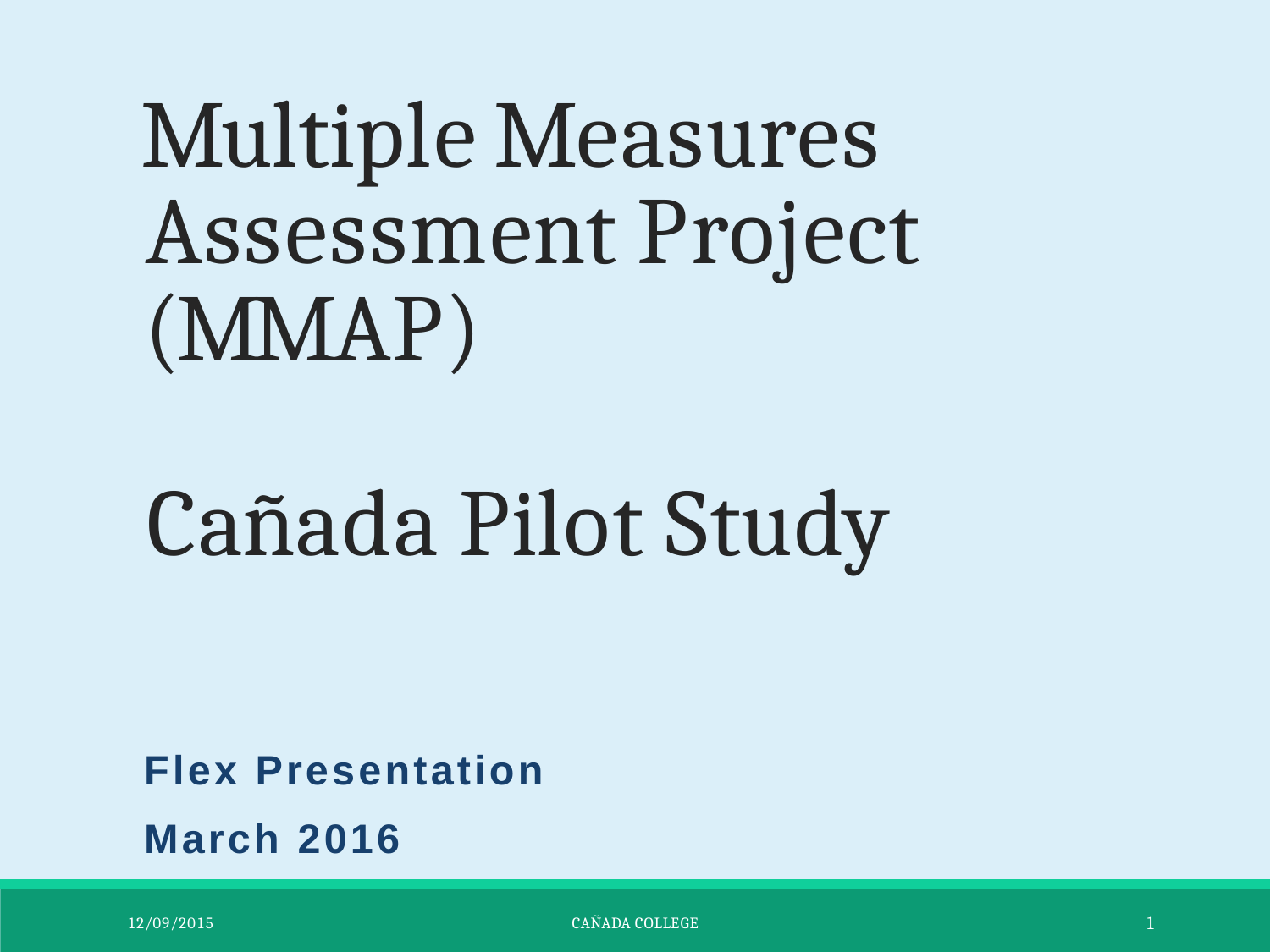

# Multiple Measures Assessment Project (MMAP) Cañada Pilot Study
Flex Presentation
March 2016
12/09/2015
Cañada College
1